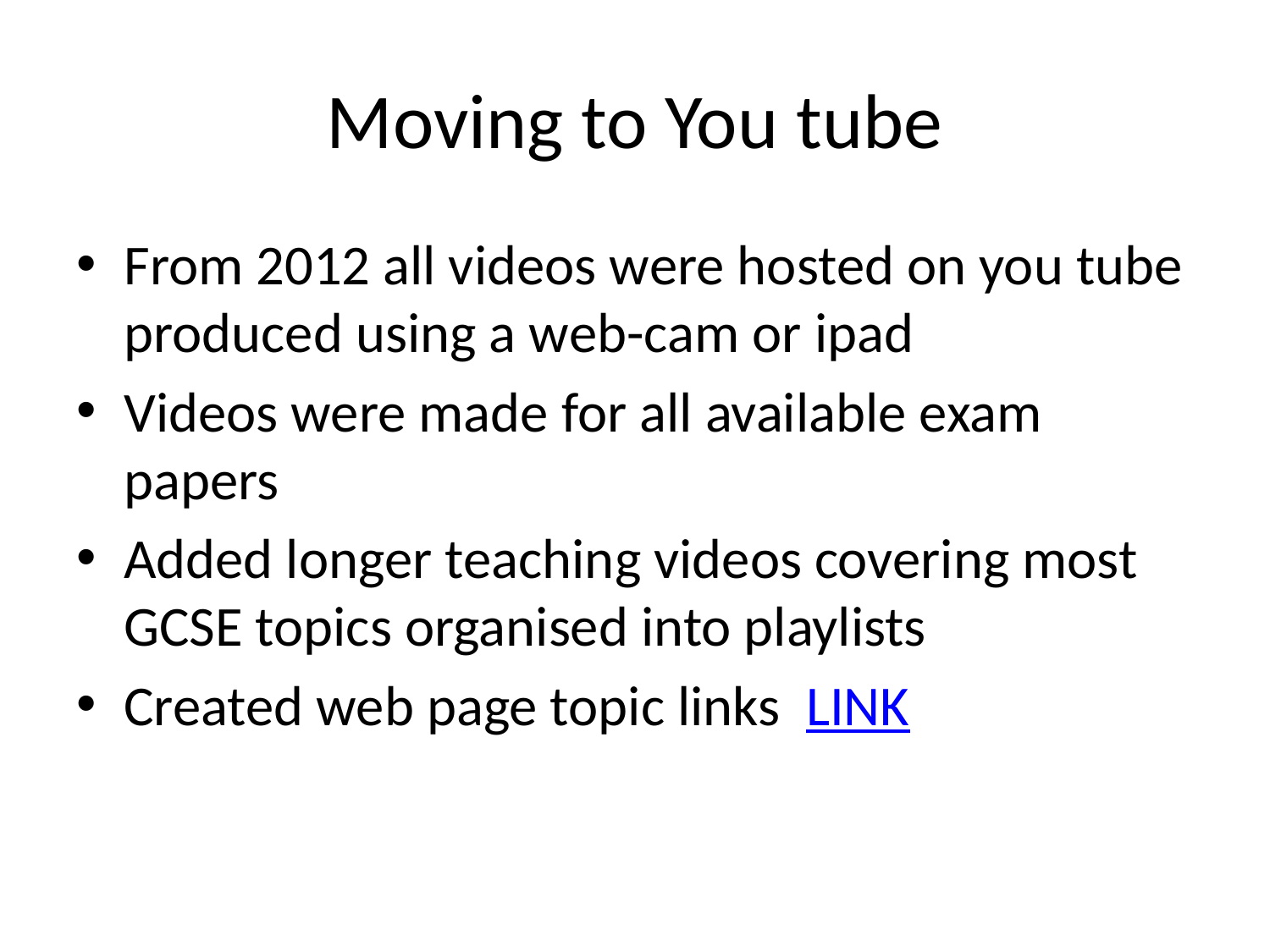

# Moving to You tube
From 2012 all videos were hosted on you tube produced using a web-cam or ipad
Videos were made for all available exam papers
Added longer teaching videos covering most GCSE topics organised into playlists
Created web page topic links  LINK